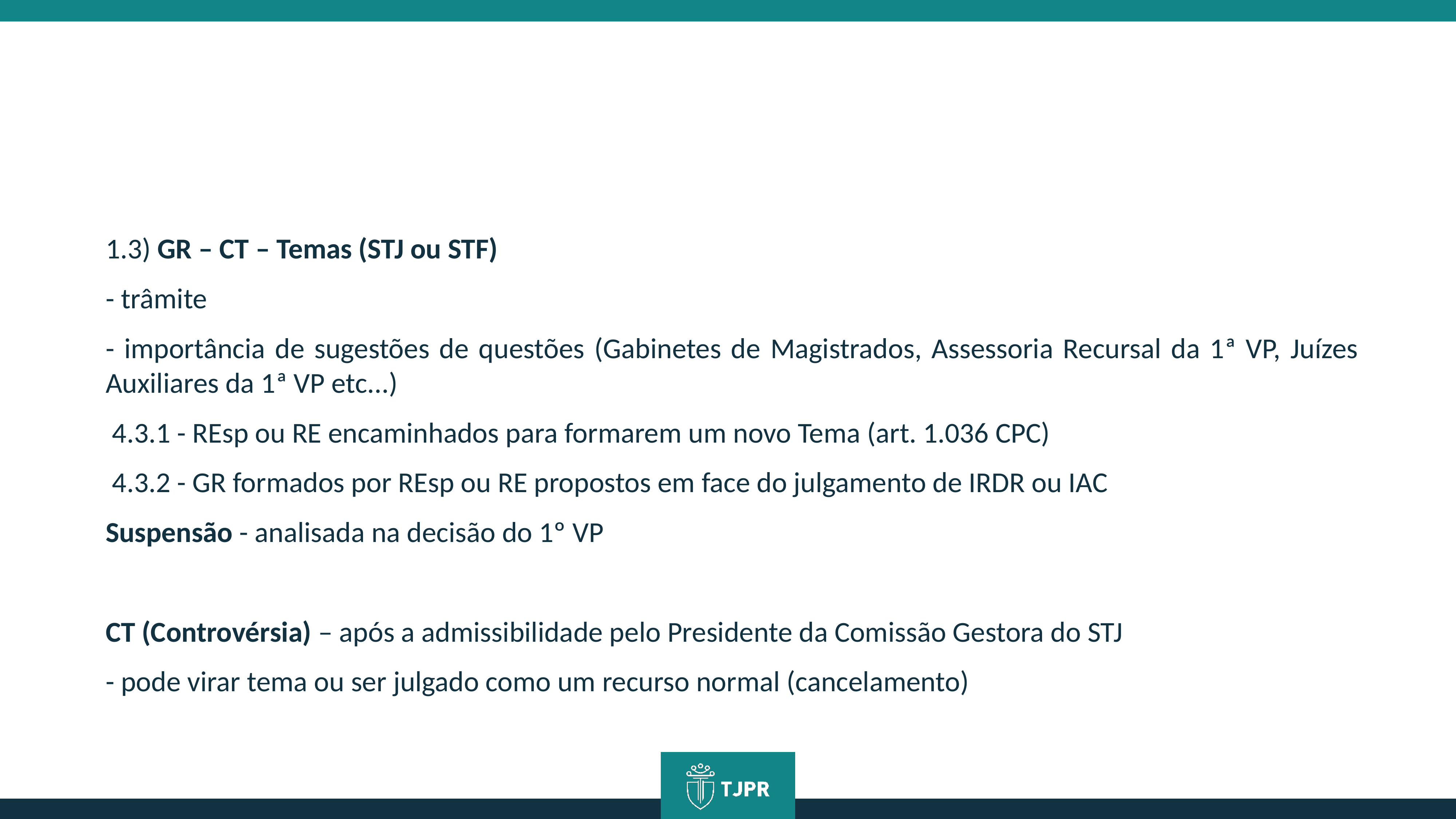

1.3) GR – CT – Temas (STJ ou STF)
- trâmite
- importância de sugestões de questões (Gabinetes de Magistrados, Assessoria Recursal da 1ª VP, Juízes Auxiliares da 1ª VP etc...)
 4.3.1 - REsp ou RE encaminhados para formarem um novo Tema (art. 1.036 CPC)
 4.3.2 - GR formados por REsp ou RE propostos em face do julgamento de IRDR ou IAC
Suspensão - analisada na decisão do 1º VP

CT (Controvérsia) – após a admissibilidade pelo Presidente da Comissão Gestora do STJ
- pode virar tema ou ser julgado como um recurso normal (cancelamento)